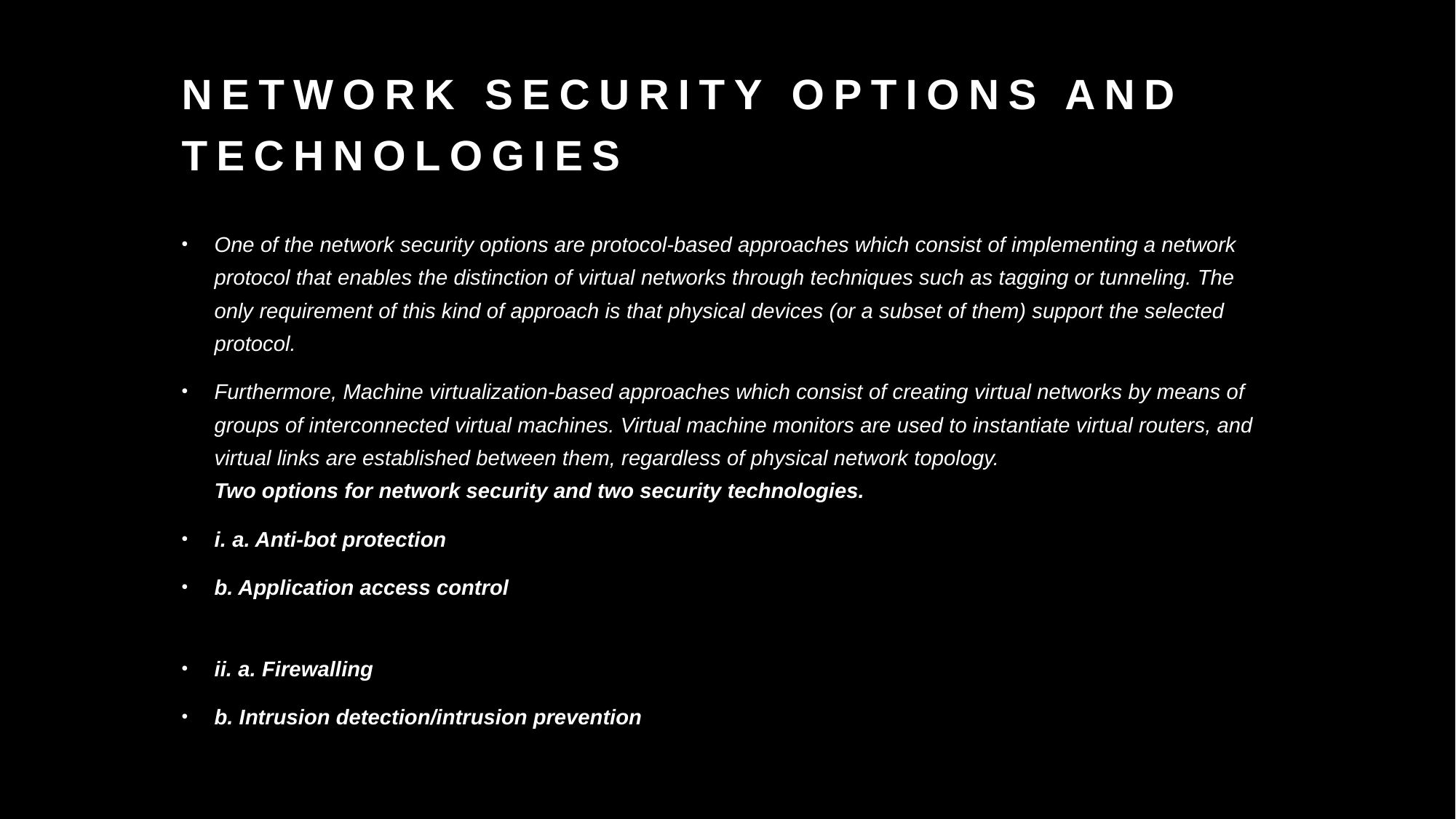

# Network security options and technologies
One of the network security options are protocol-based approaches which consist of implementing a network protocol that enables the distinction of virtual networks through techniques such as tagging or tunneling. The only requirement of this kind of approach is that physical devices (or a subset of them) support the selected protocol.
Furthermore, Machine virtualization-based approaches which consist of creating virtual networks by means of groups of interconnected virtual machines. Virtual machine monitors are used to instantiate virtual routers, and virtual links are established between them, regardless of physical network topology.
Two options for network security and two security technologies.
i. a. Anti-bot protection
b. Application access control
ii. a. Firewalling
b. Intrusion detection/intrusion prevention